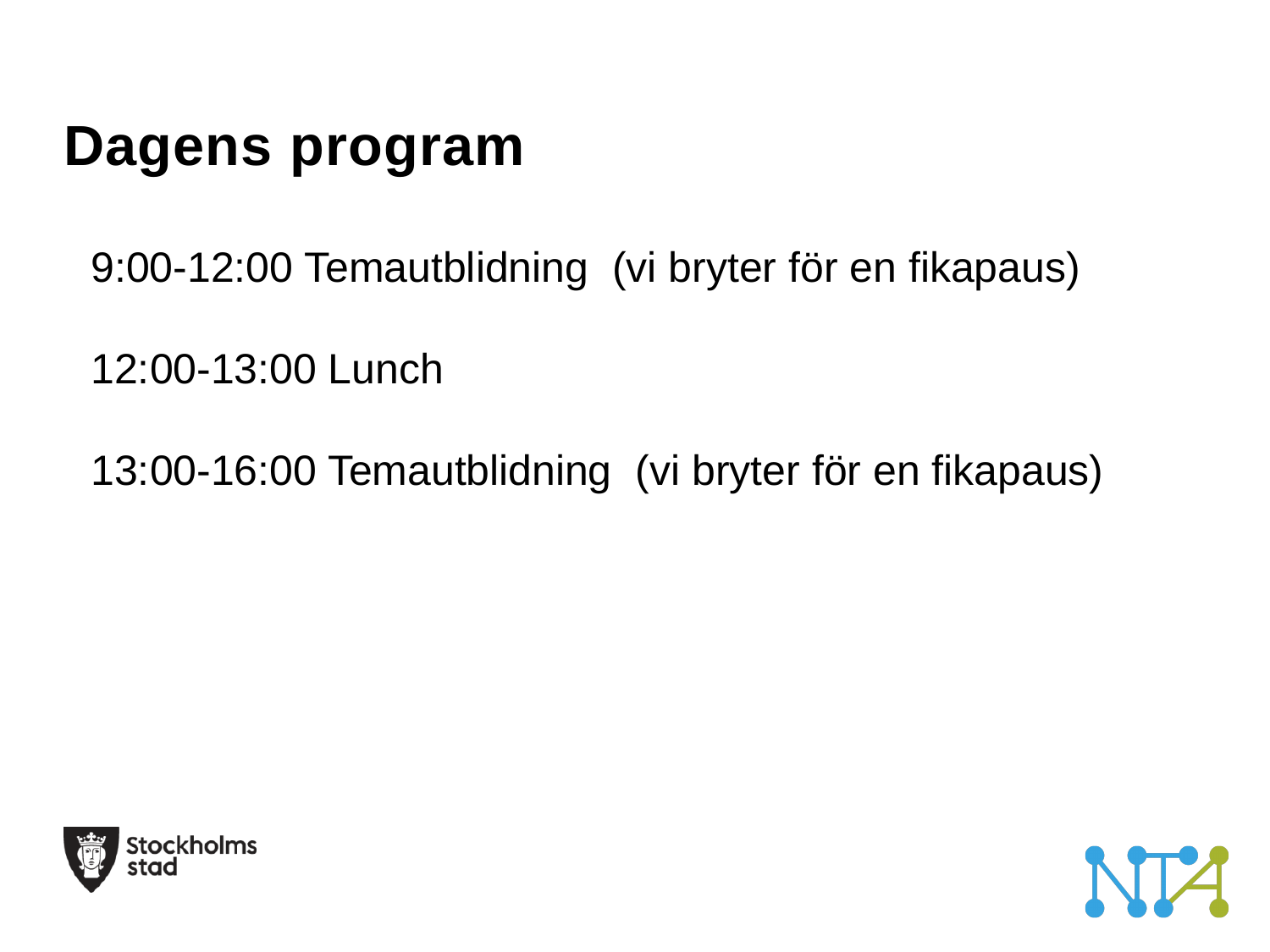

# Dagens program
9:00-12:00 Temautblidning  (vi bryter för en fikapaus)

12:00-13:00 Lunch

13:00-16:00 Temautblidning  (vi bryter för en fikapaus)